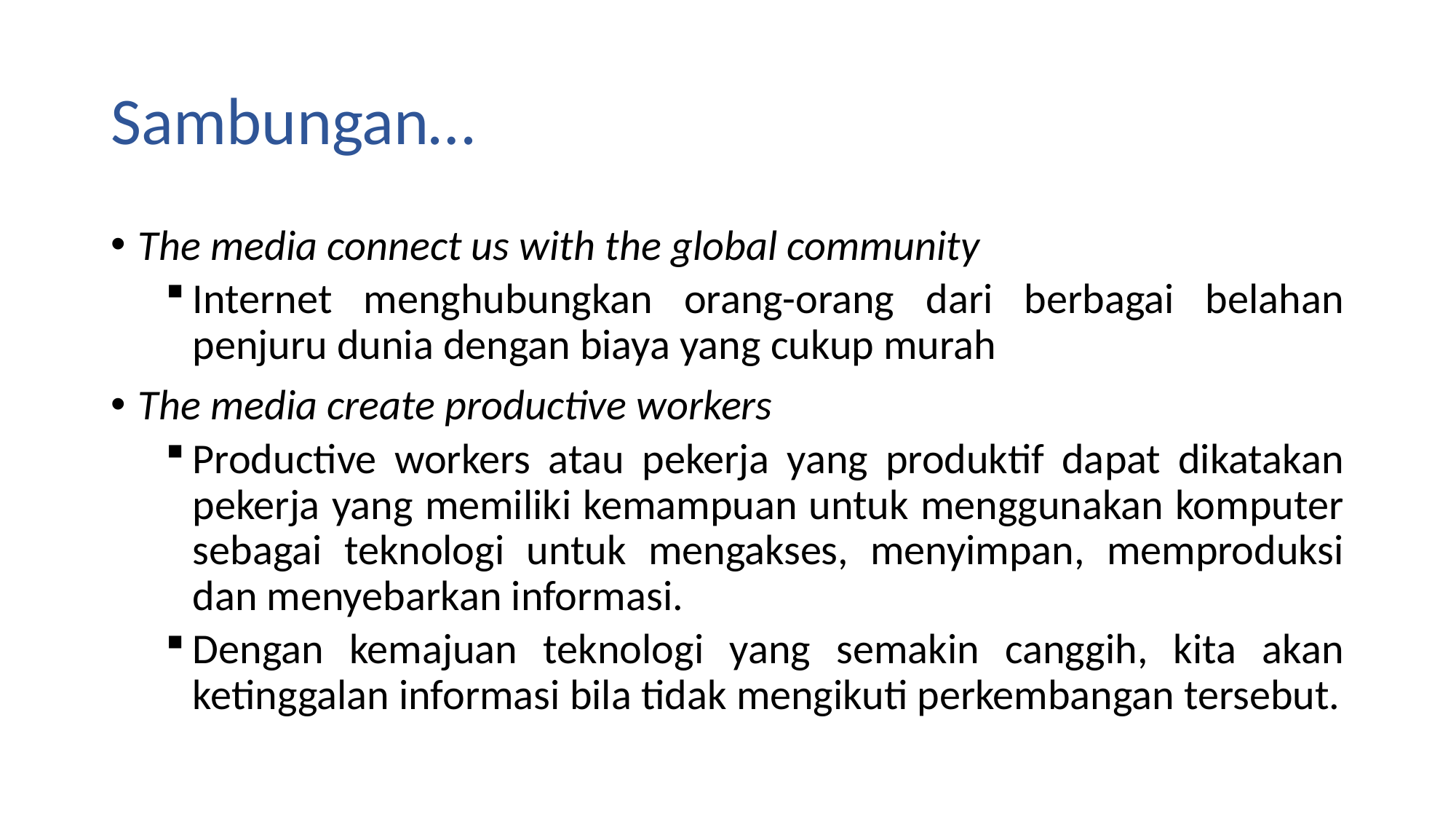

# Sambungan…
The media connect us with the global community
Internet menghubungkan orang-orang dari berbagai belahan penjuru dunia dengan biaya yang cukup murah
The media create productive workers
Productive workers atau pekerja yang produktif dapat dikatakan pekerja yang memiliki kemampuan untuk menggunakan komputer sebagai teknologi untuk mengakses, menyimpan, memproduksi dan menyebarkan informasi.
Dengan kemajuan teknologi yang semakin canggih, kita akan ketinggalan informasi bila tidak mengikuti perkembangan tersebut.